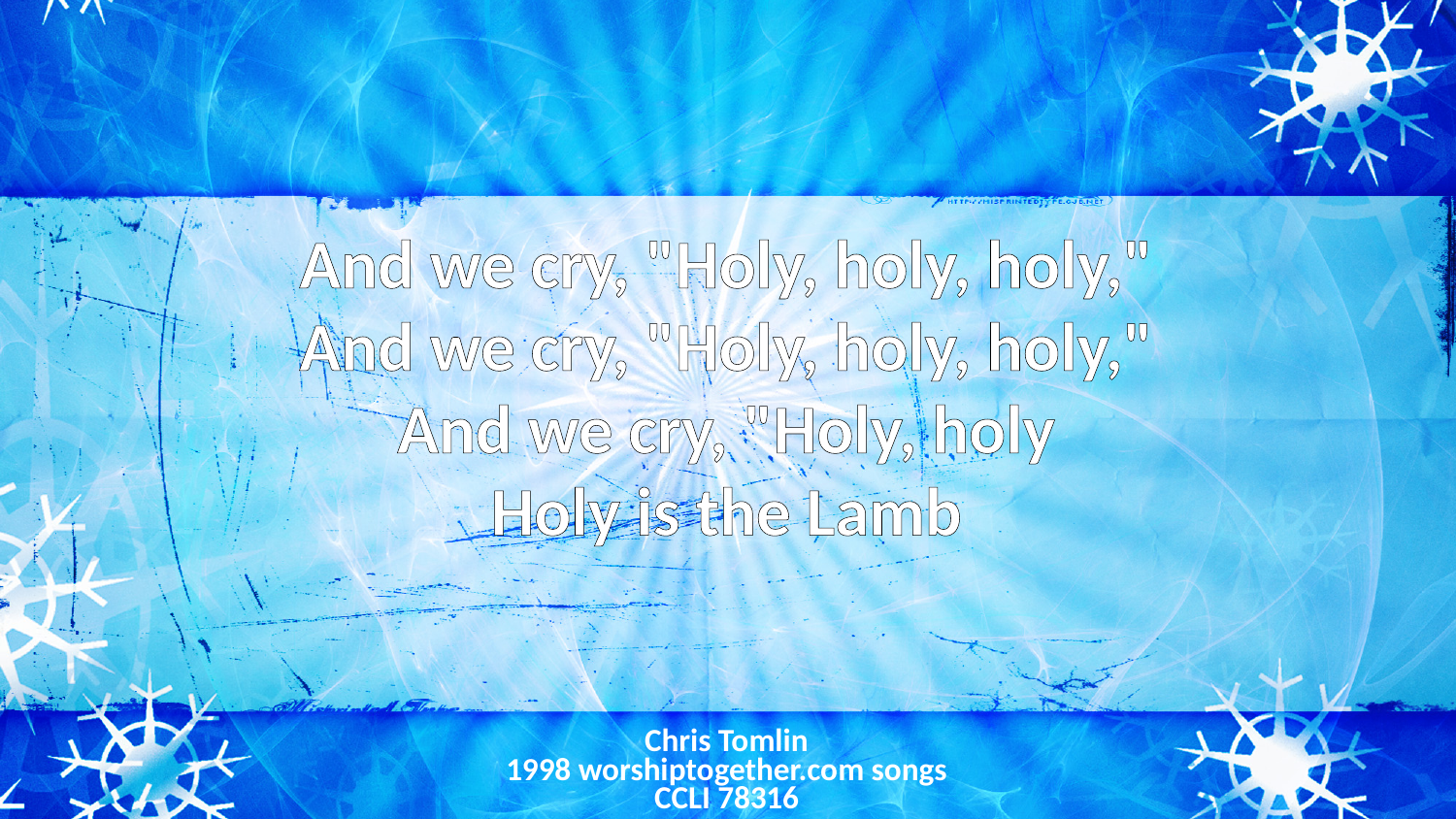

And we cry, "Holy, holy, holy,"
And we cry, "Holy, holy, holy,"
And we cry, "Holy, holy
Holy is the Lamb
Chris Tomlin
1998 worshiptogether.com songs
CCLI 78316